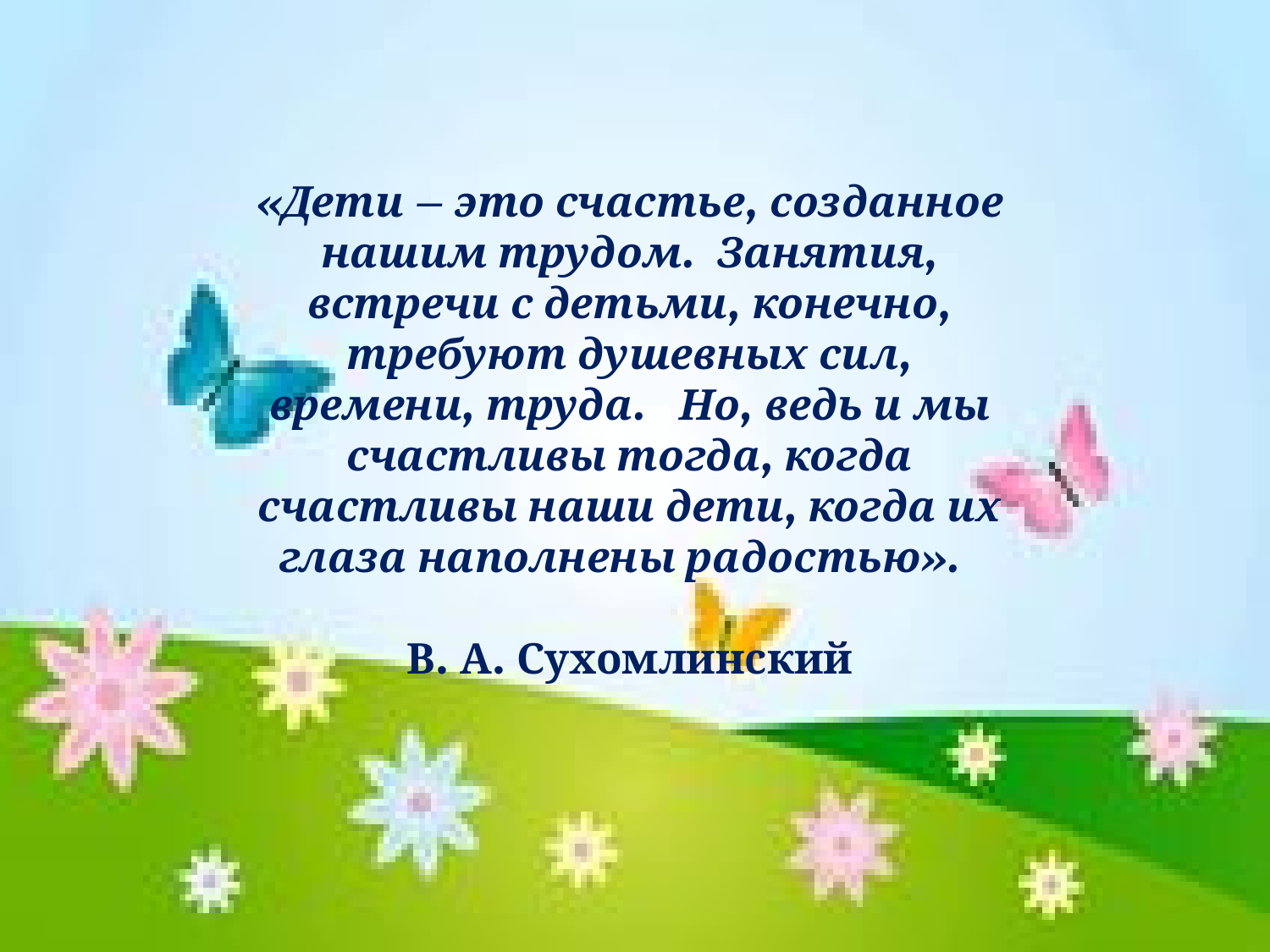

«Дети – это счастье, созданное нашим трудом.  Занятия, встречи с детьми, конечно, требуют душевных сил, времени, труда.   Но, ведь и мы счастливы тогда, когда счастливы наши дети, когда их глаза наполнены радостью».  
В. А. Сухомлинский